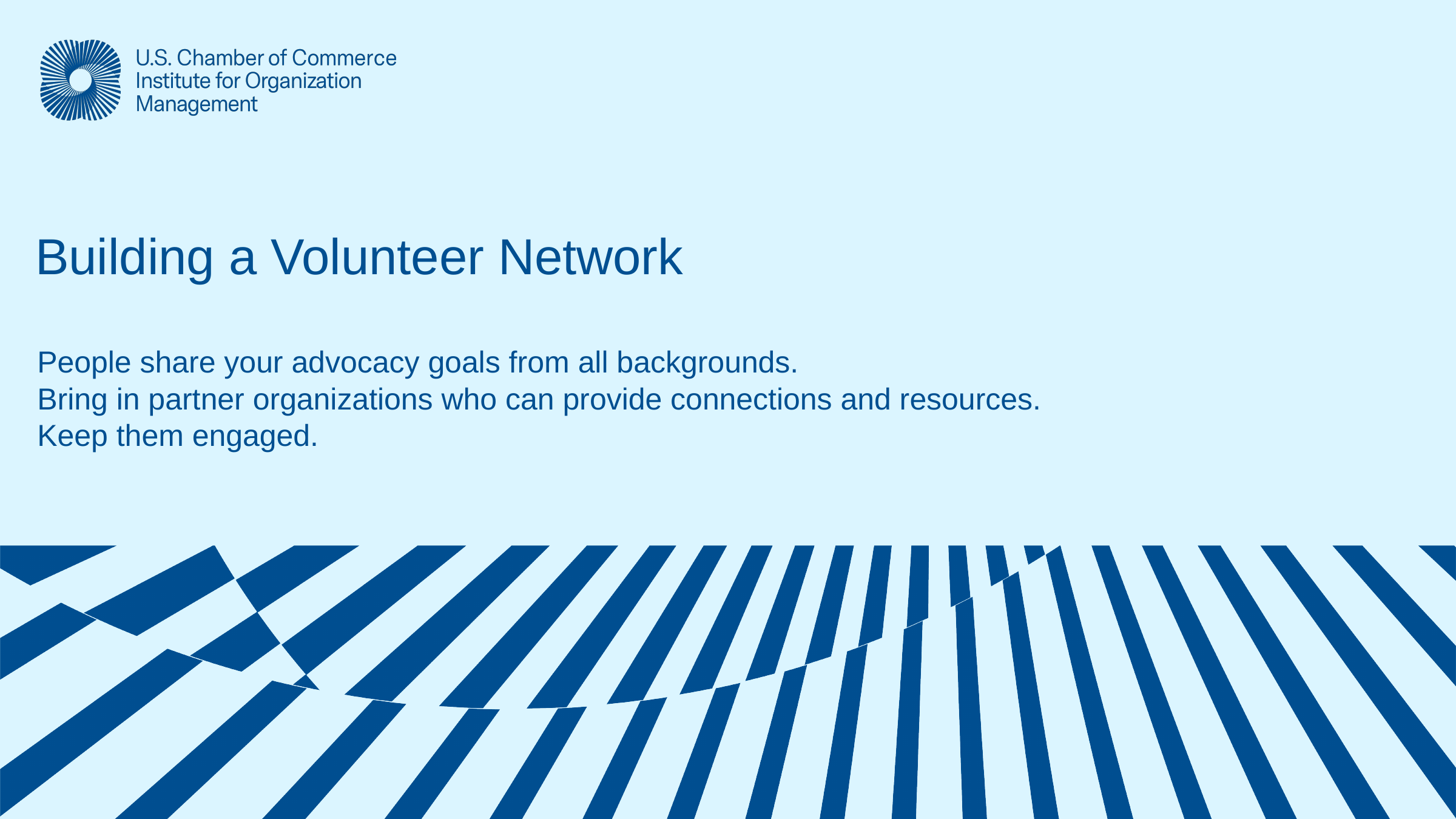

# Building a Volunteer Network
People share your advocacy goals from all backgrounds.
Bring in partner organizations who can provide connections and resources.
Keep them engaged.